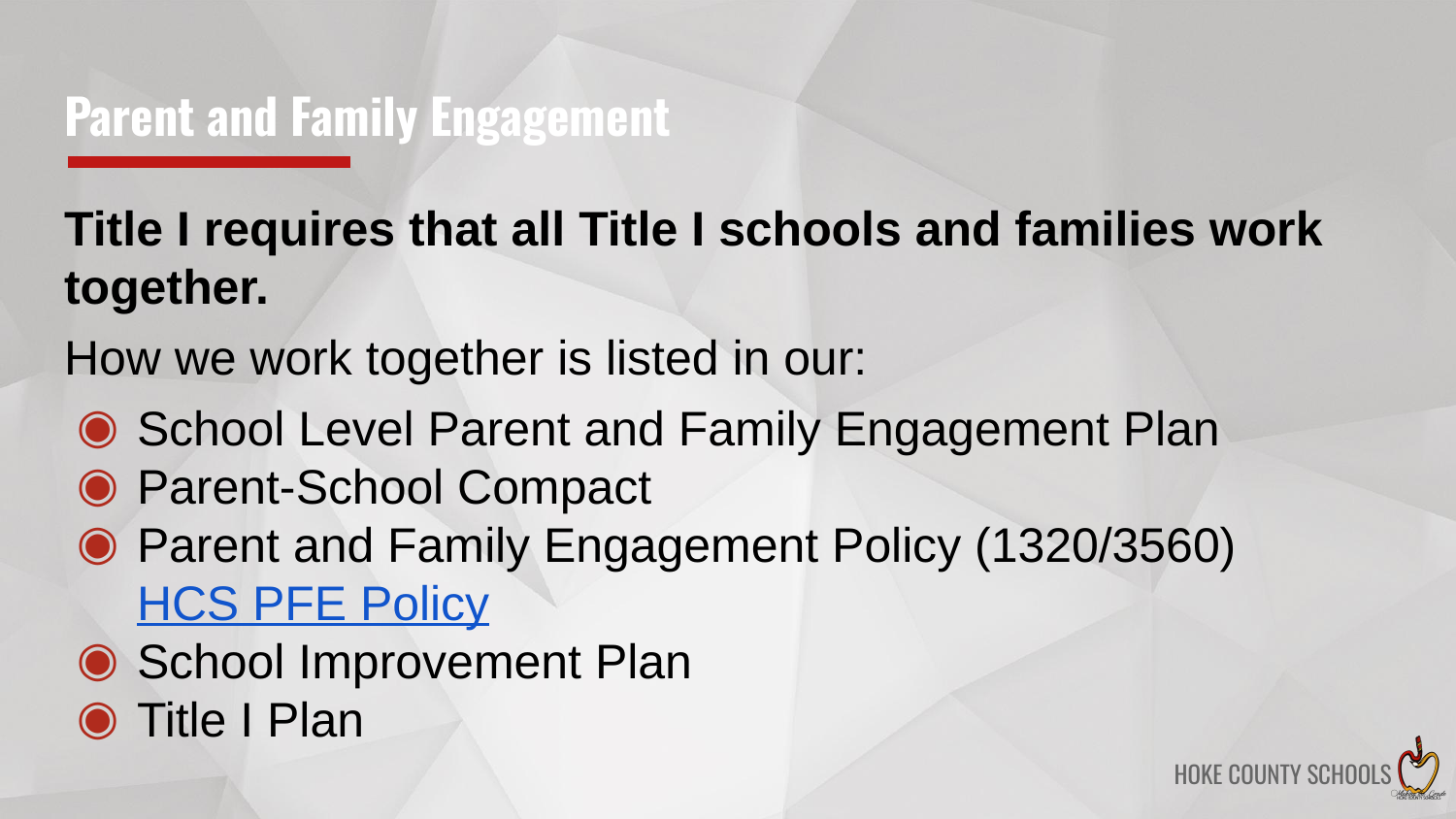

# Parent and Family Engagement
Title I requires that all Title I schools and families work together.
How we work together is listed in our:
School Level Parent and Family Engagement Plan
Parent-School Compact
Parent and Family Engagement Policy (1320/3560) HCS PFE Policy
School Improvement Plan
Title I Plan